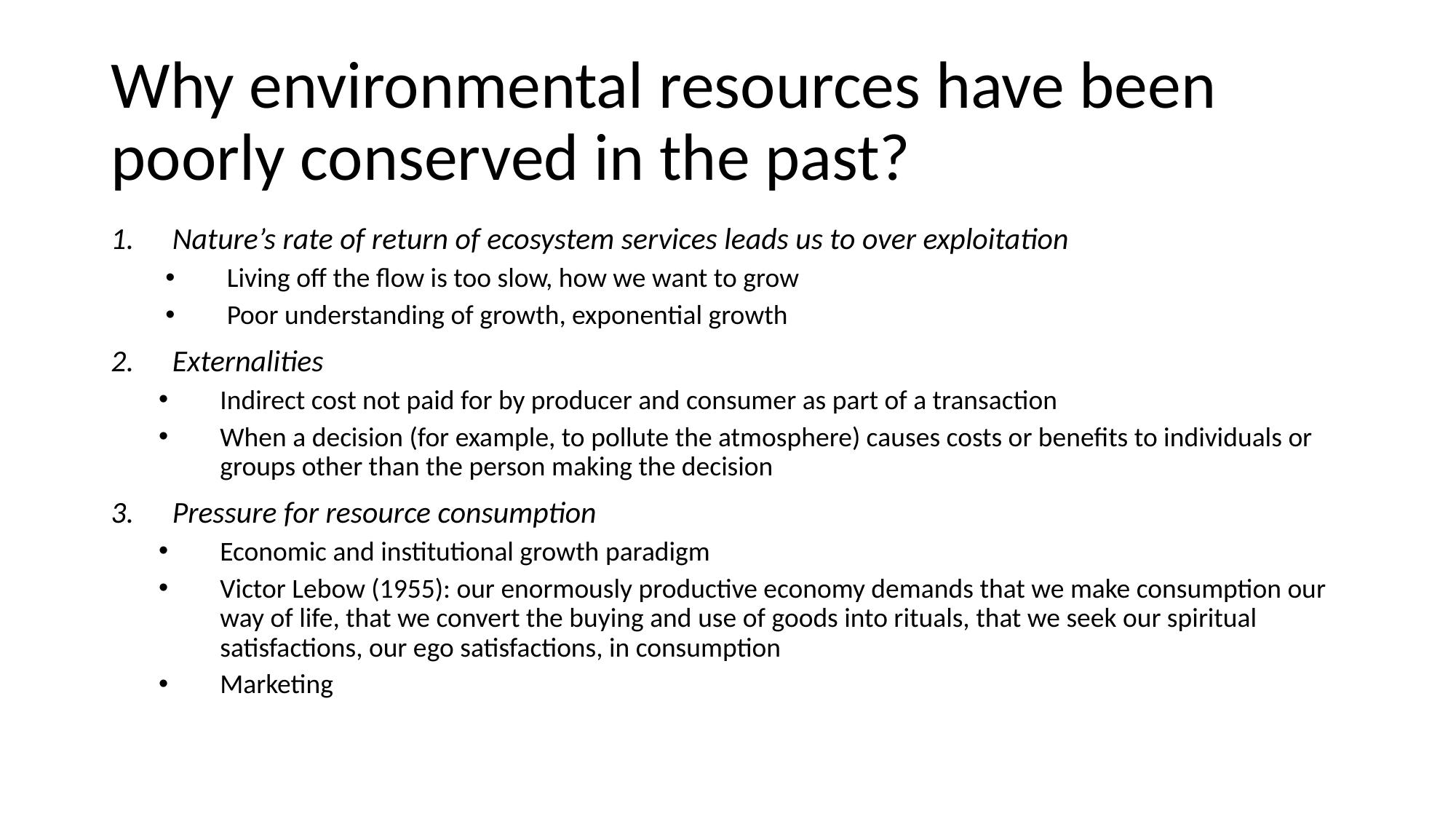

# Why environmental resources have been poorly conserved in the past?
Nature’s rate of return of ecosystem services leads us to over exploitation
Living off the flow is too slow, how we want to grow
Poor understanding of growth, exponential growth
Externalities
Indirect cost not paid for by producer and consumer as part of a transaction
When a decision (for example, to pollute the atmosphere) causes costs or benefits to individuals or groups other than the person making the decision
Pressure for resource consumption
Economic and institutional growth paradigm
Victor Lebow (1955): our enormously productive economy demands that we make consumption our way of life, that we convert the buying and use of goods into rituals, that we seek our spiritual satisfactions, our ego satisfactions, in consumption
Marketing